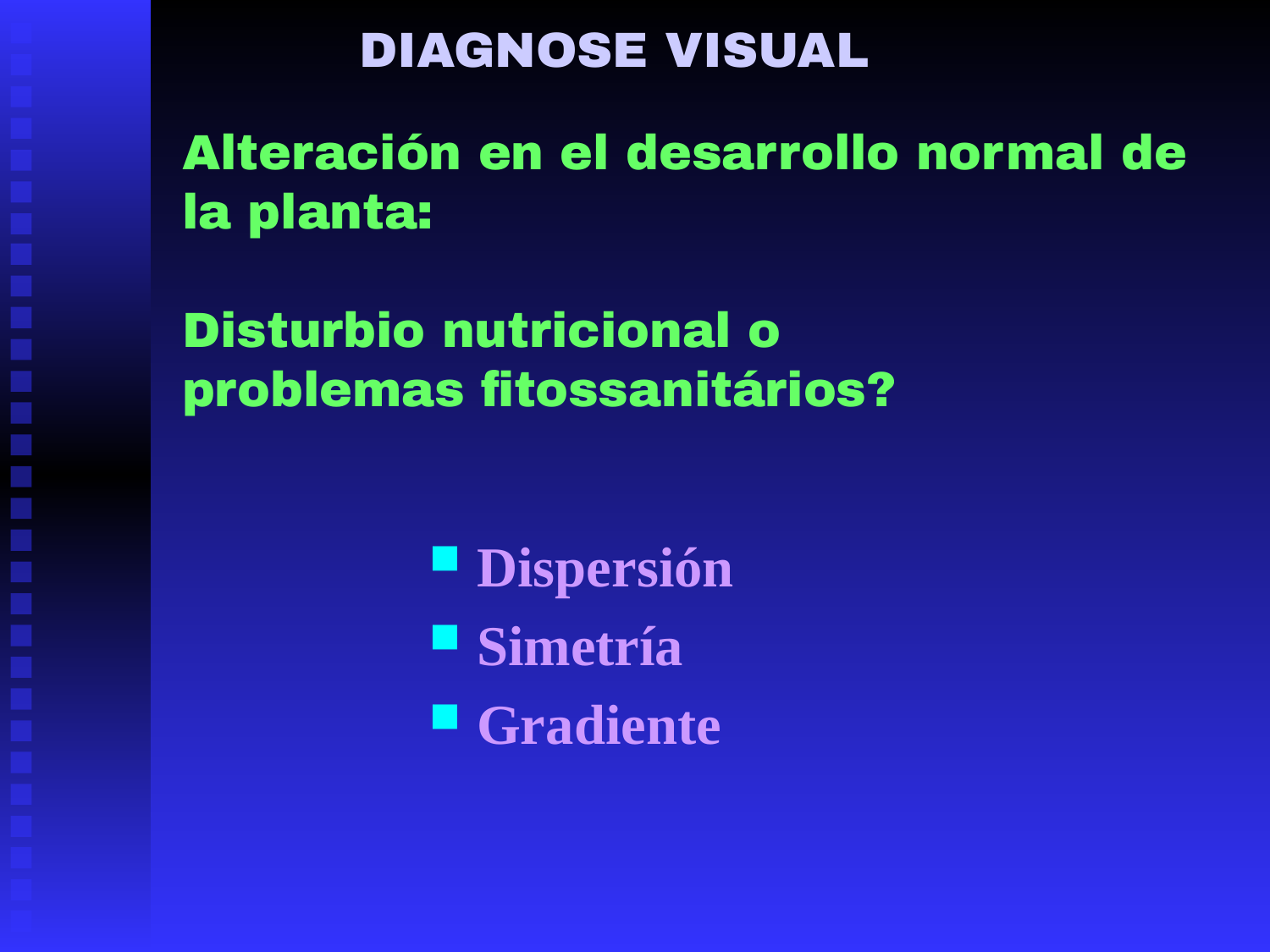

DIAGNOSE VISUAL
# Alteración en el desarrollo normal de la planta: Disturbio nutricional o problemas fitossanitários?
Dispersión
Simetría
Gradiente